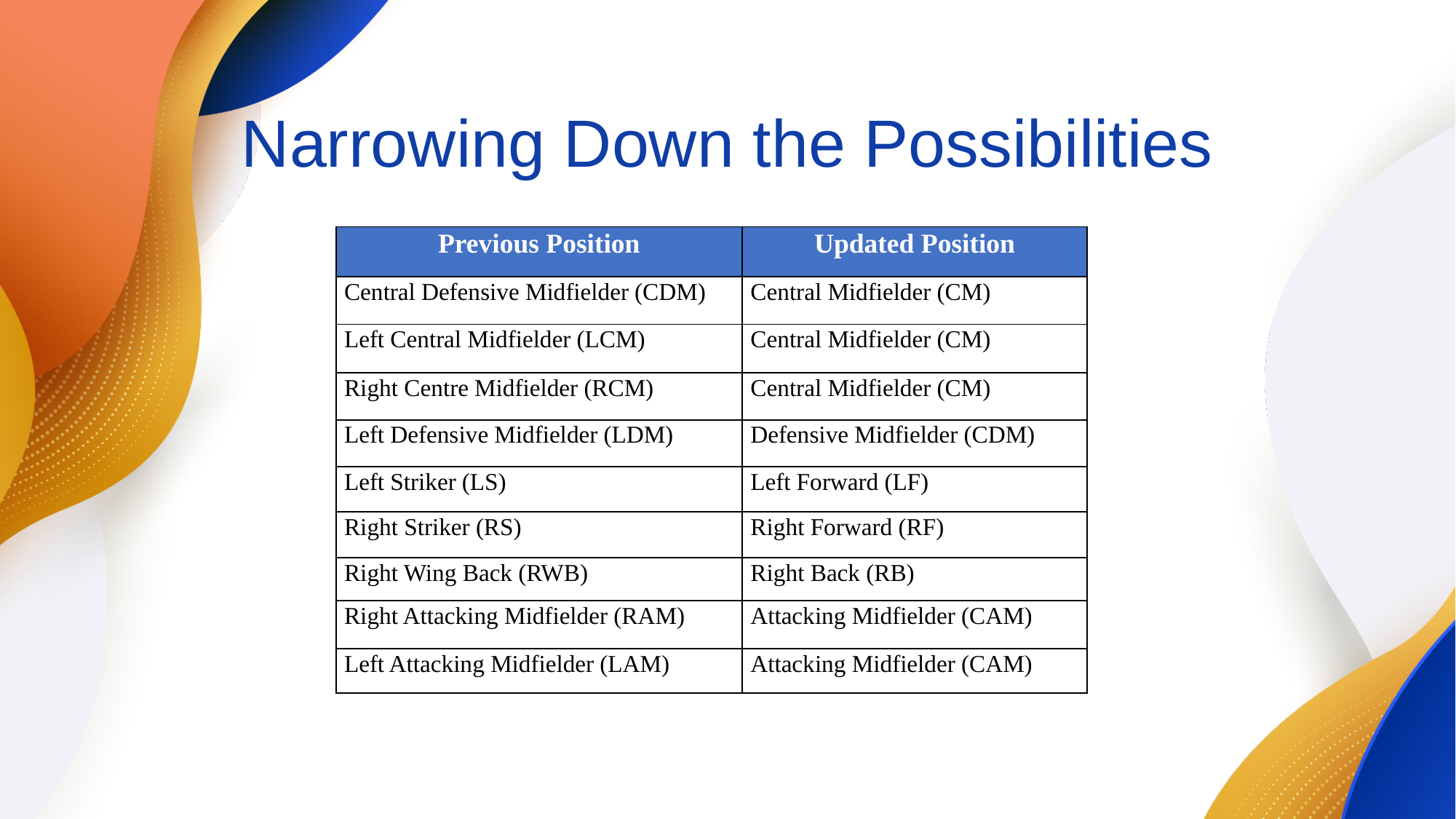

# Narrowing Down the Possibilities
| Previous Position | Updated Position |
| --- | --- |
| Central Defensive Midfielder (CDM) | Central Midfielder (CM) |
| Left Central Midfielder (LCM) | Central Midfielder (CM) |
| Right Centre Midfielder (RCM) | Central Midfielder (CM) |
| Left Defensive Midfielder (LDM) | Defensive Midfielder (CDM) |
| Left Striker (LS) | Left Forward (LF) |
| Right Striker (RS) | Right Forward (RF) |
| Right Wing Back (RWB) | Right Back (RB) |
| Right Attacking Midfielder (RAM) | Attacking Midfielder (CAM) |
| Left Attacking Midfielder (LAM) | Attacking Midfielder (CAM) |